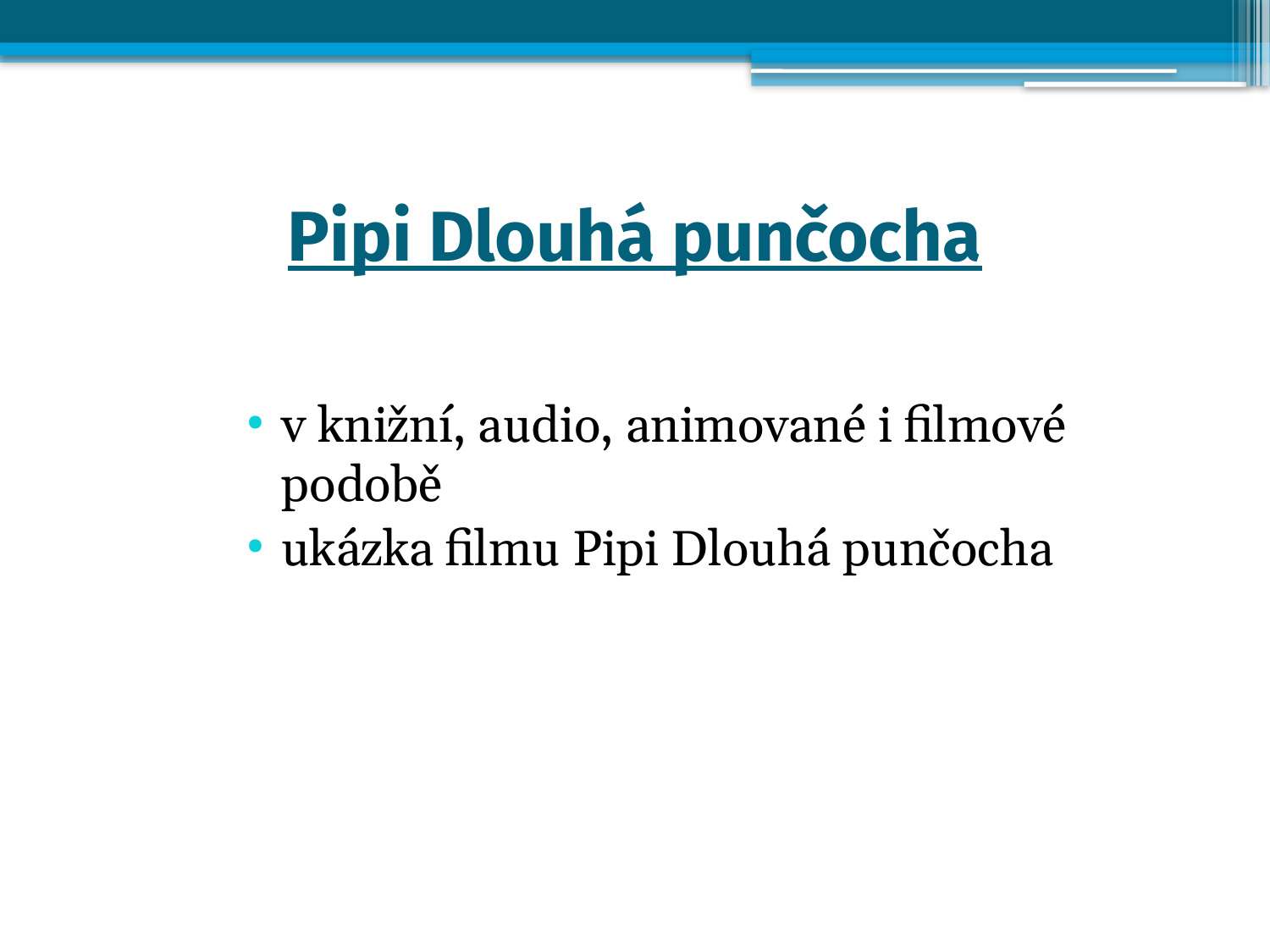

# Pipi Dlouhá punčocha
v knižní, audio, animované i filmové podobě
ukázka filmu Pipi Dlouhá punčocha